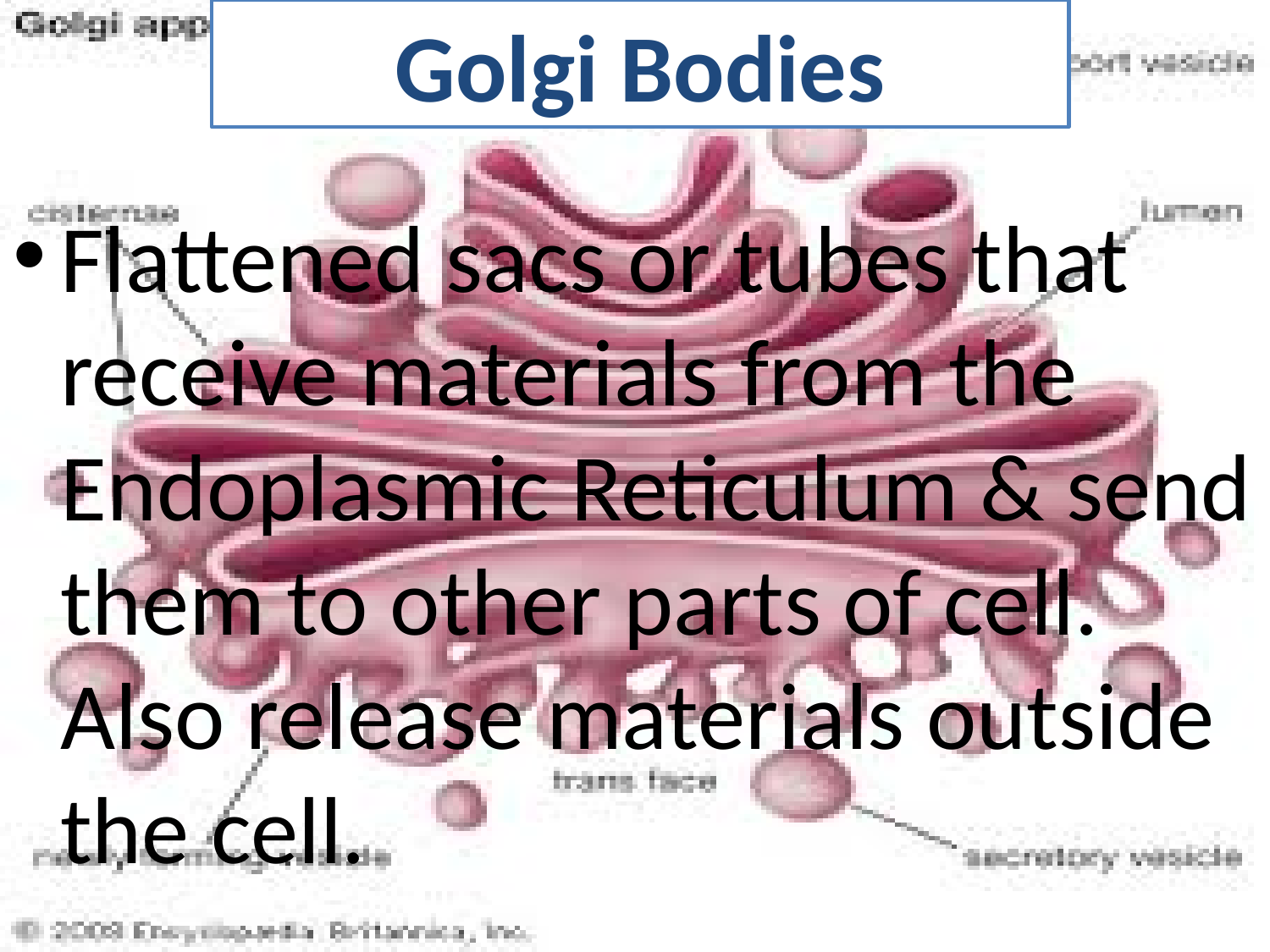

# Golgi Bodies
Flattened sacs or tubes that receive materials from the Endoplasmic Reticulum & send them to other parts of cell. Also release materials outside the cell.